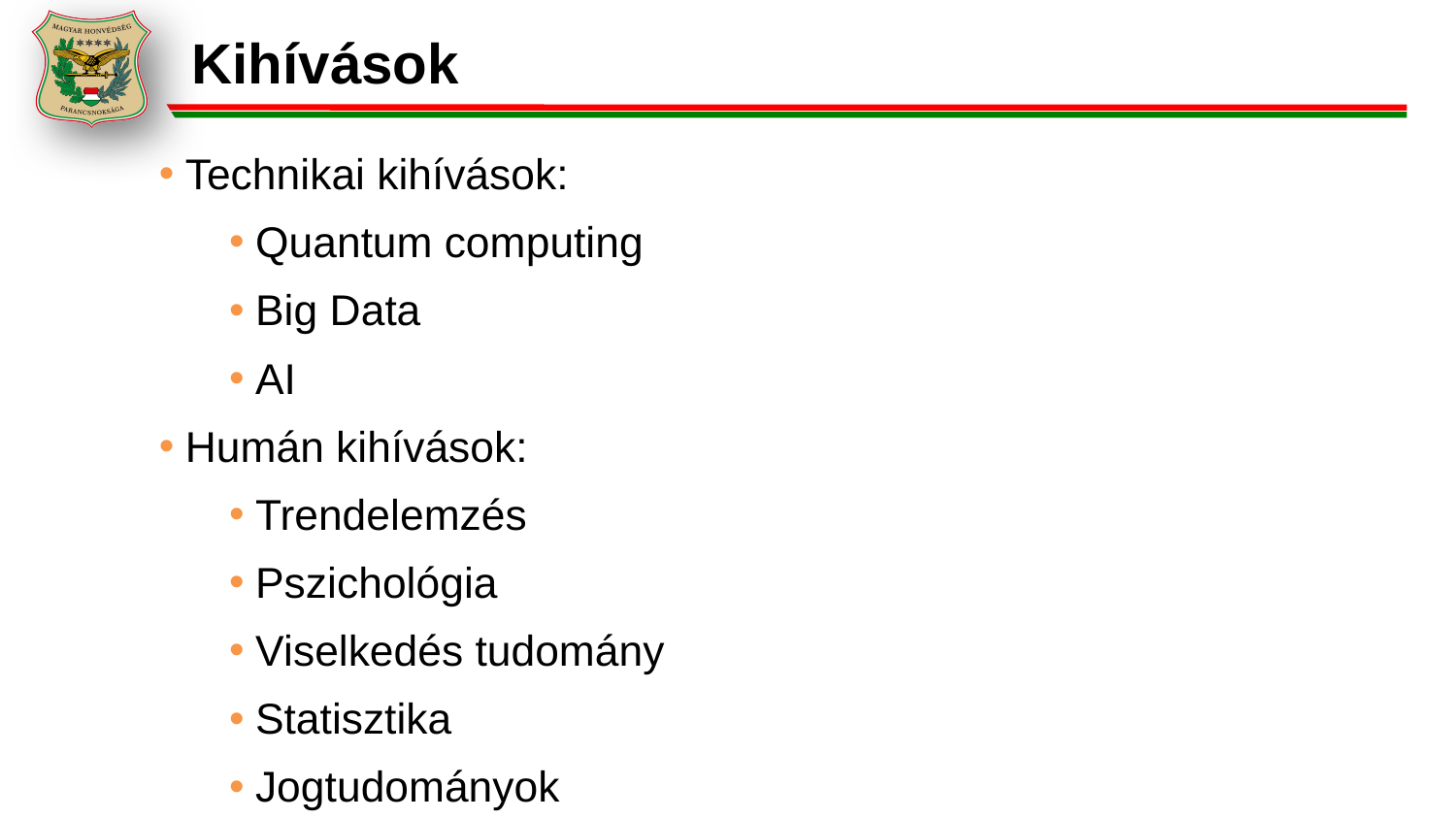

Kihívások
Technikai kihívások:
Quantum computing
Big Data
AI
Humán kihívások:
Trendelemzés
Pszichológia
Viselkedés tudomány
Statisztika
Jogtudományok